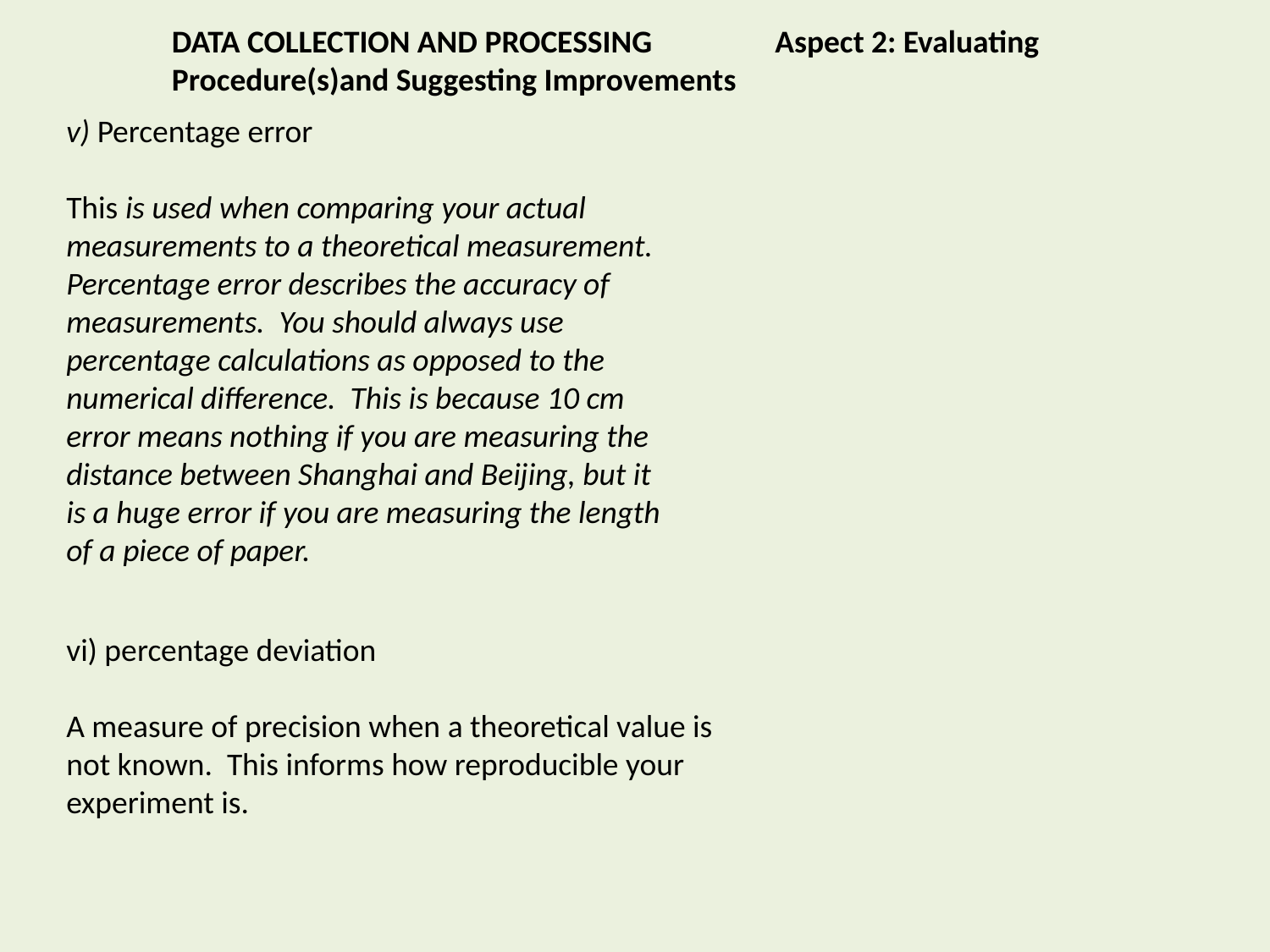

DATA COLLECTION AND PROCESSING                 Aspect 2: Evaluating Procedure(s)and Suggesting Improvements
v) Percentage error

This is used when comparing your actual measurements to a theoretical measurement.  Percentage error describes the accuracy of measurements.  You should always use percentage calculations as opposed to the numerical difference.  This is because 10 cm error means nothing if you are measuring the distance between Shanghai and Beijing, but it is a huge error if you are measuring the length of a piece of paper.
vi) percentage deviation

A measure of precision when a theoretical value is not known.  This informs how reproducible your experiment is.